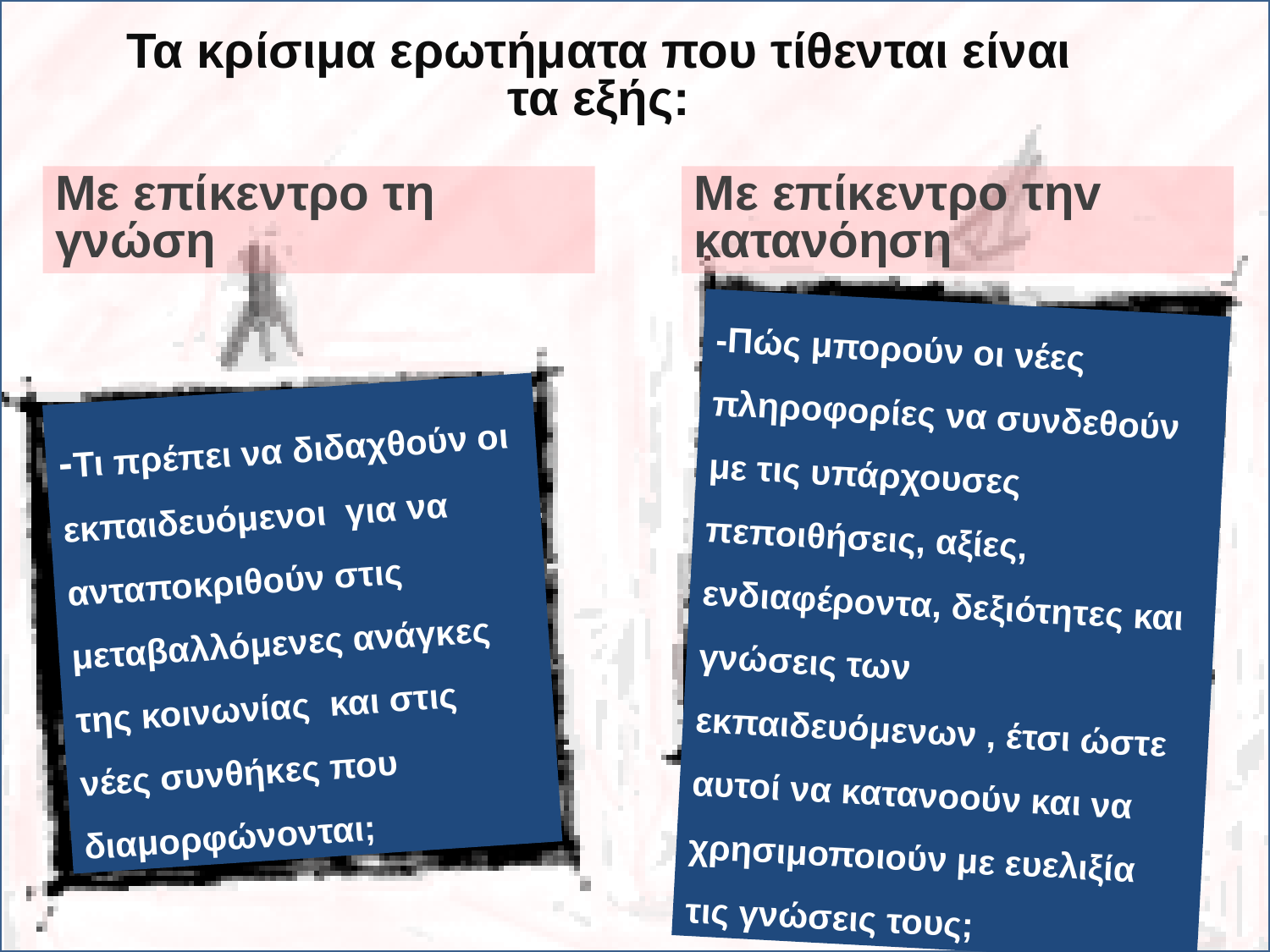

Τα κρίσιμα ερωτήματα που τίθενται είναι τα εξής:
Με επίκεντρο τηv κατανόηση
Με επίκεντρο τη γνώση
-Πώς μπορούν οι νέες πληροφορίες να συνδεθούν με τις υπάρχουσες πεποιθήσεις, αξίες, ενδιαφέροντα, δεξιότητες και γνώσεις των εκπαιδευόμενων , έτσι ώστε  αυτοί να κατανοούν και να χρησιμοποιούν με ευελιξία τις γνώσεις τους;
-Τι πρέπει να διδαχθούν οι εκπαιδευόμενοι  για να ανταποκριθούν στις μεταβαλλόμενες ανάγκες της κοινωνίας  και στις  νέες συνθήκες που διαμορφώνονται;